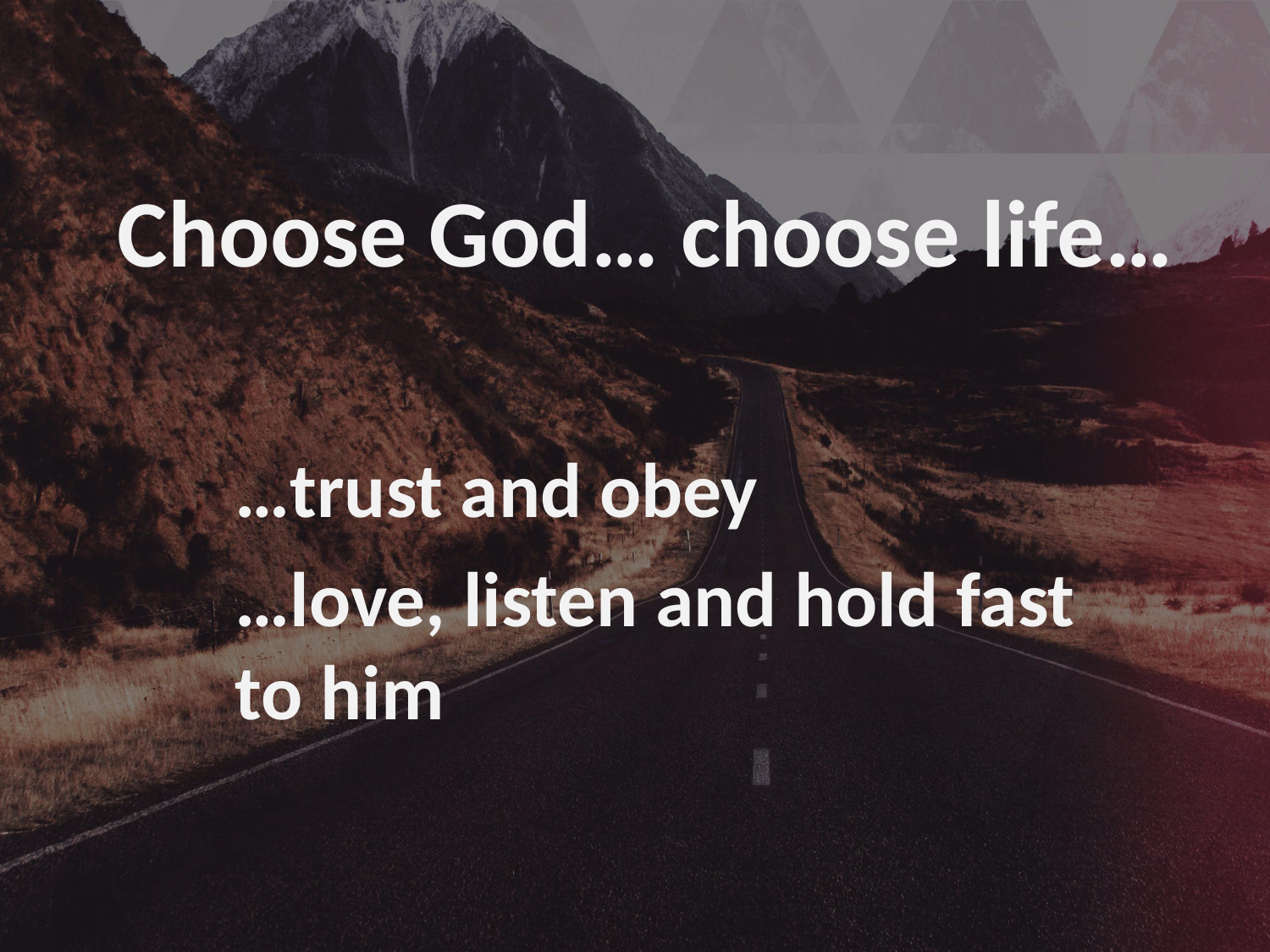

# Choose God… choose life…
…trust and obey
…love, listen and hold fast to him